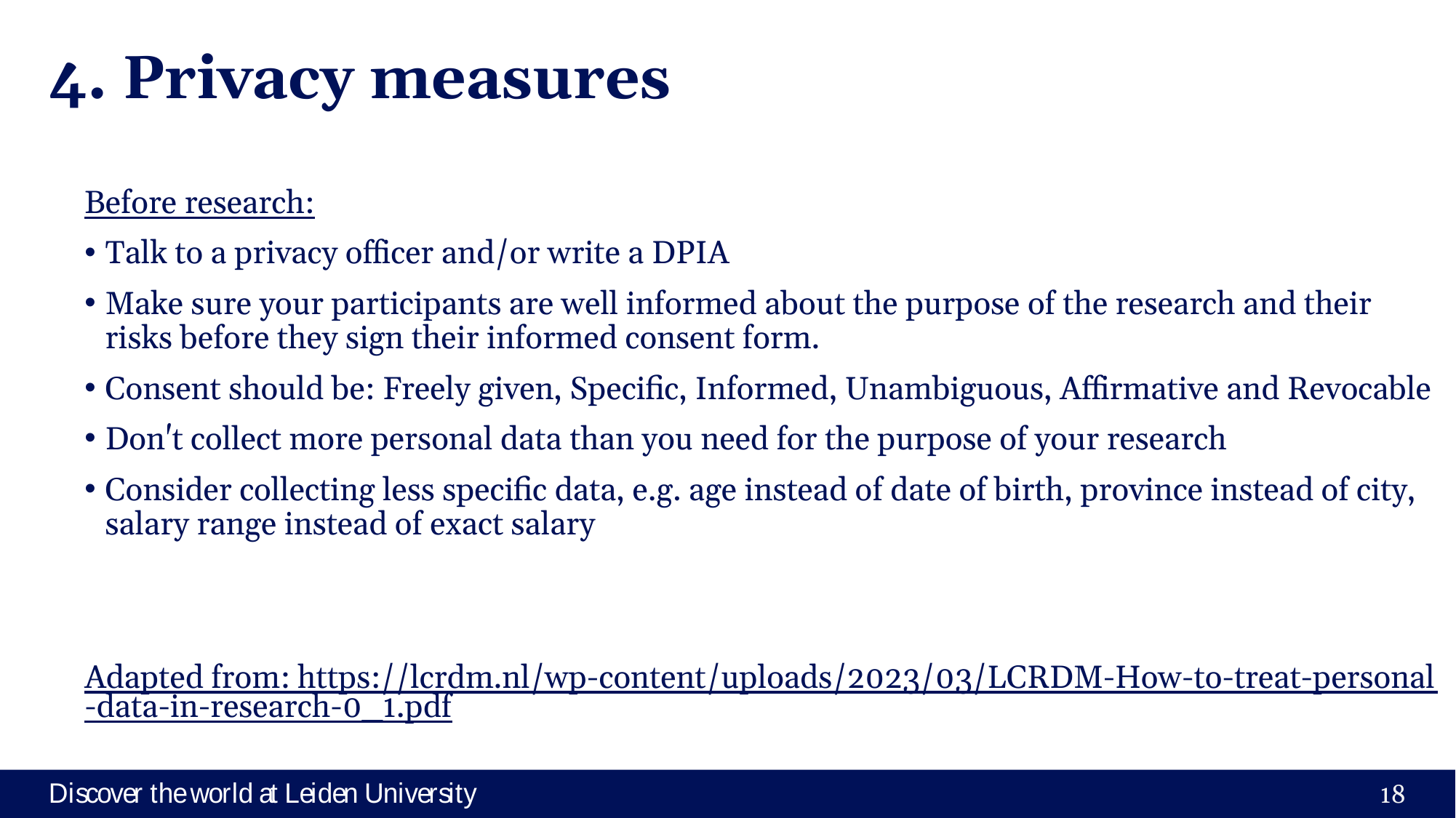

# 4. Privacy measures

Before research:
Talk to a privacy officer and/or write a DPIA
Make sure your participants are well informed about the purpose of the research and their risks before they sign their informed consent form.
Consent should be: Freely given, Specific, Informed, Unambiguous, Affirmative and Revocable
Don't collect more personal data than you need for the purpose of your research
Consider collecting less specific data, e.g. age instead of date of birth, province instead of city, salary range instead of exact salary

Adapted from: https://lcrdm.nl/wp-content/uploads/2023/03/LCRDM-How-to-treat-personal-data-in-research-0_1.pdf

18